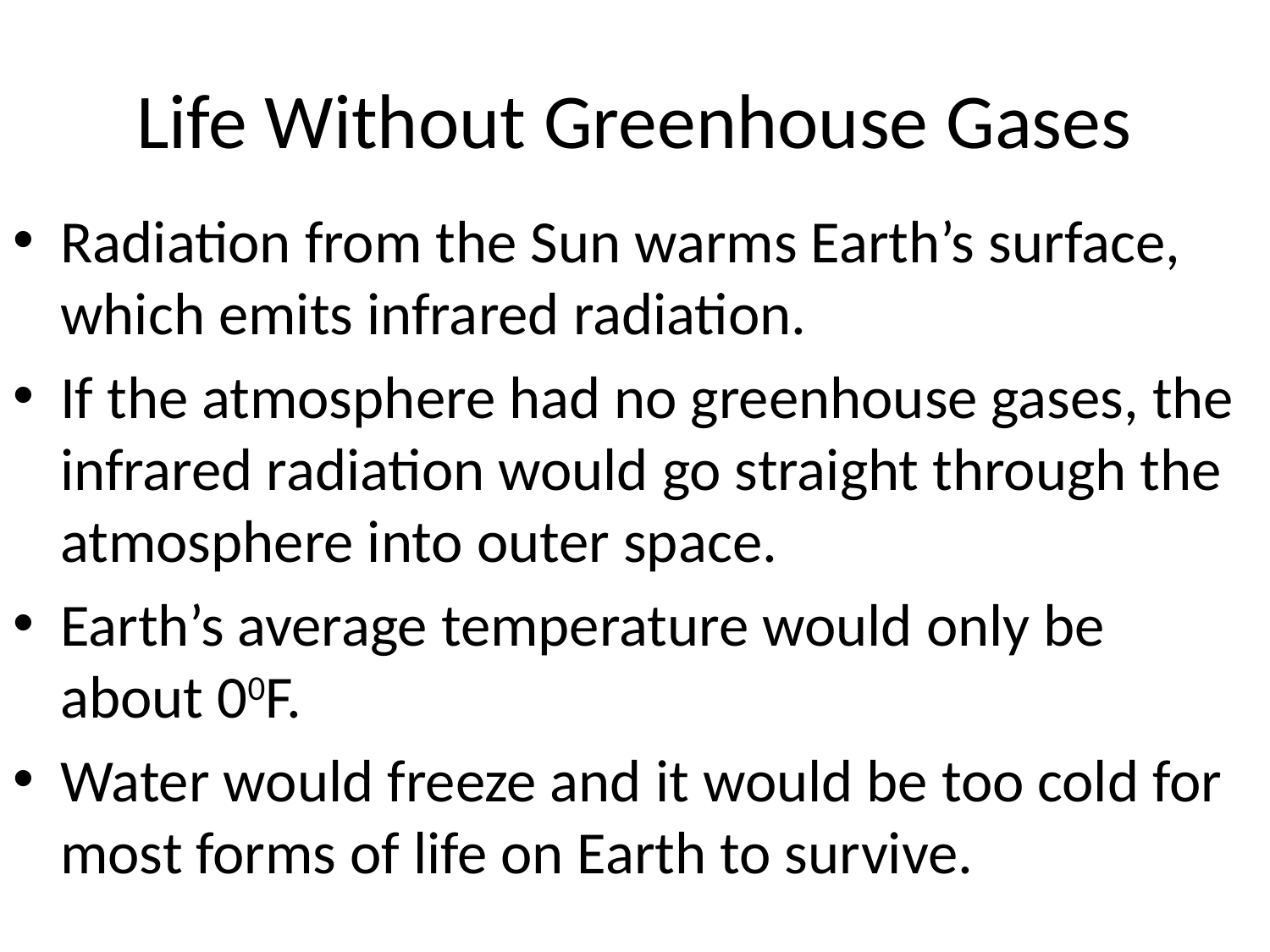

# Life Without Greenhouse Gases
Radiation from the Sun warms Earth’s surface, which emits infrared radiation.
If the atmosphere had no greenhouse gases, the infrared radiation would go straight through the atmosphere into outer space.
Earth’s average temperature would only be about 00F.
Water would freeze and it would be too cold for most forms of life on Earth to survive.